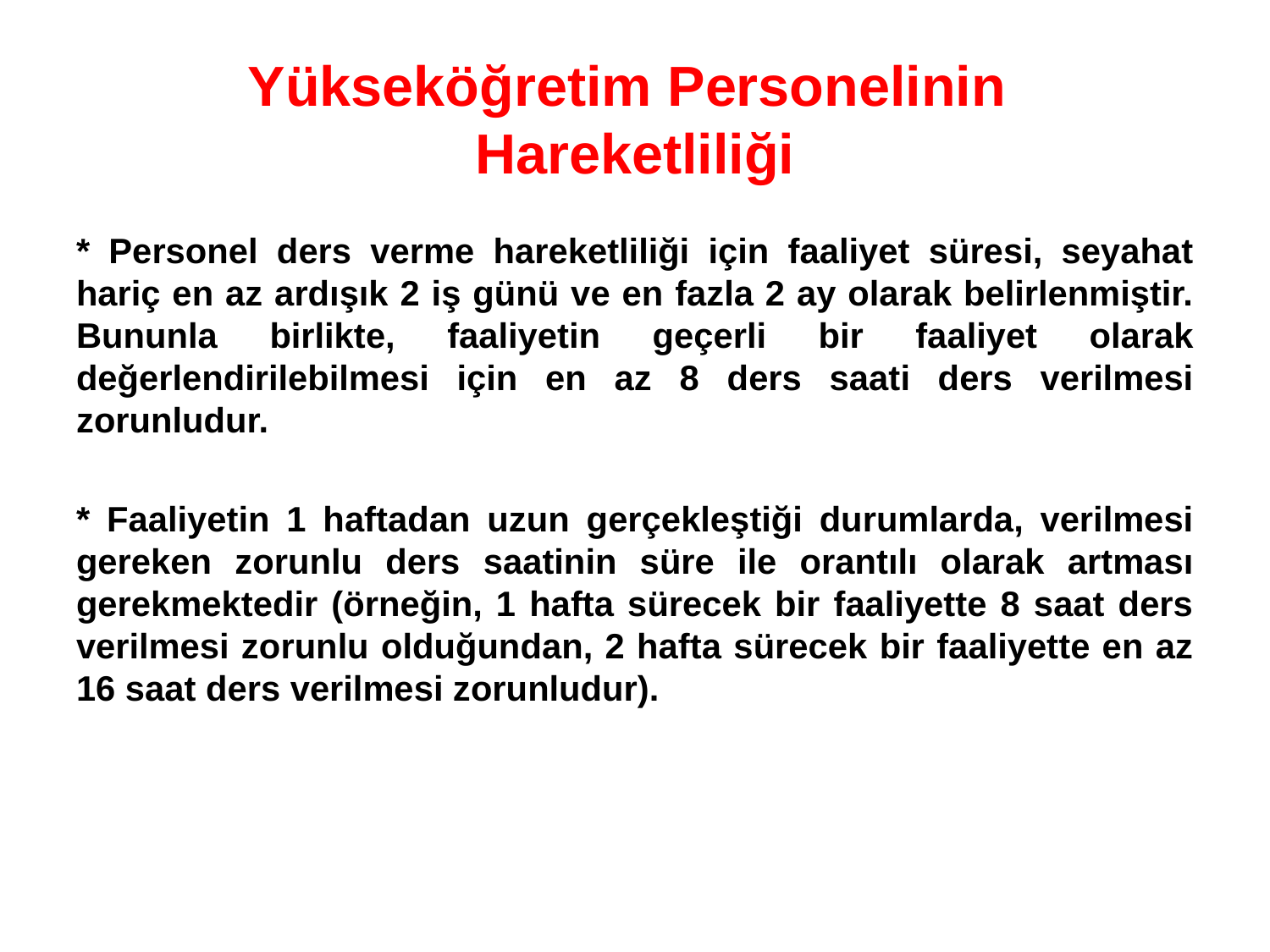

# Yükseköğretim Personelinin Hareketliliği
* Personel ders verme hareketliliği için faaliyet süresi, seyahat hariç en az ardışık 2 iş günü ve en fazla 2 ay olarak belirlenmiştir. Bununla birlikte, faaliyetin geçerli bir faaliyet olarak değerlendirilebilmesi için en az 8 ders saati ders verilmesi zorunludur.

* Faaliyetin 1 haftadan uzun gerçekleştiği durumlarda, verilmesi gereken zorunlu ders saatinin süre ile orantılı olarak artması gerekmektedir (örneğin, 1 hafta sürecek bir faaliyette 8 saat ders verilmesi zorunlu olduğundan, 2 hafta sürecek bir faaliyette en az 16 saat ders verilmesi zorunludur).